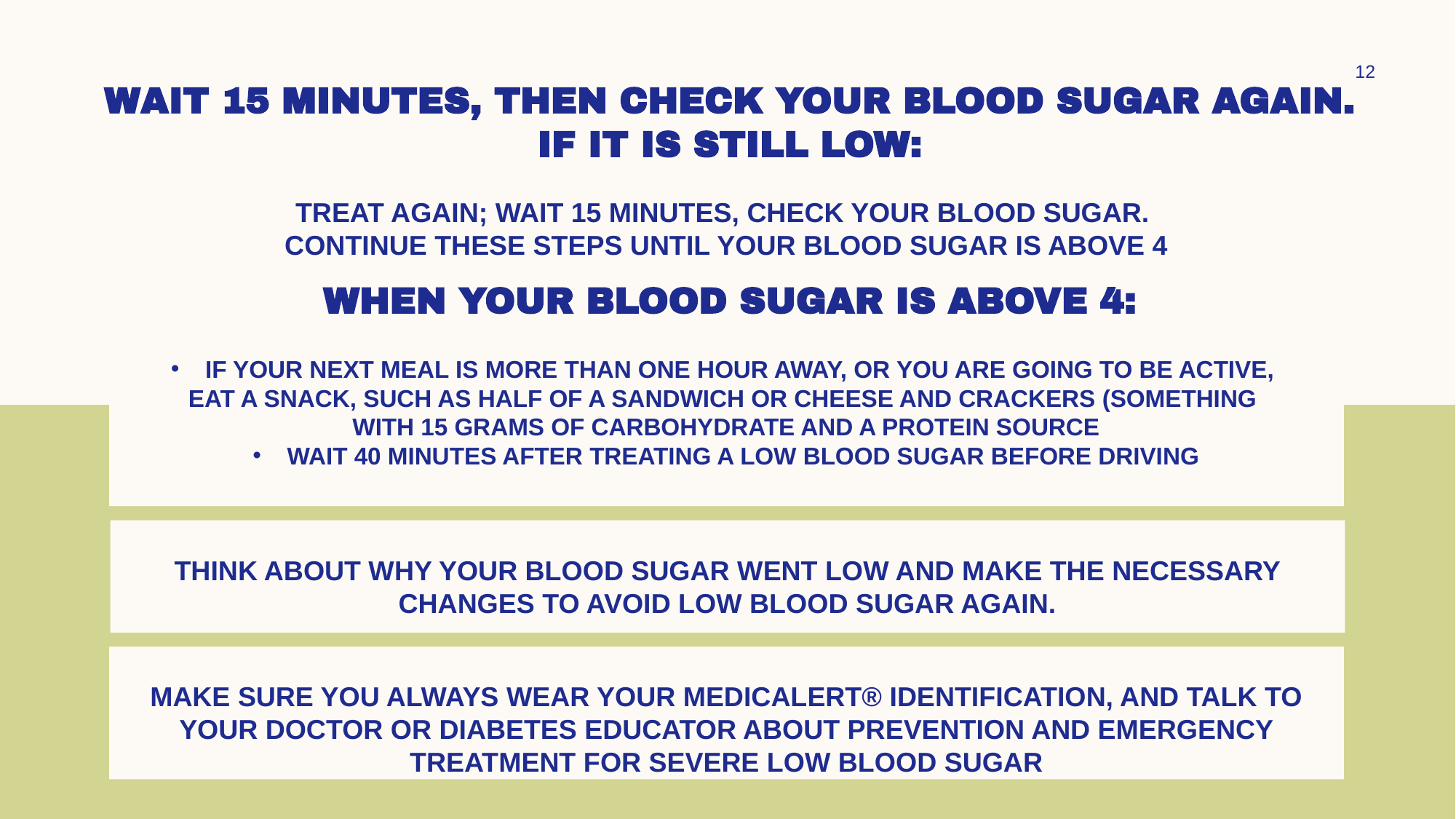

12
# Wait 15 minutes, then check your blood sugar again. If it is still low:
Treat again; wait 15 minutes, check your blood sugar.
Continue these steps until your blood sugar is above 4
When your blood sugar is above 4:
If your next meal is more than one hour away, or you are going to be active,
eat a snack, such as half of a sandwich or cheese and crackers (something
with 15 grams of carbohydrate and a protein source
Wait 40 minutes after treating a low blood sugar before driving

Think about why your blood sugar went low and make the necessary changes to avoid low blood sugar again.
Make sure you always wear your MedicAlert® identification, and talk to your doctor or diabetes educator about prevention and emergency treatment for severe low blood sugar